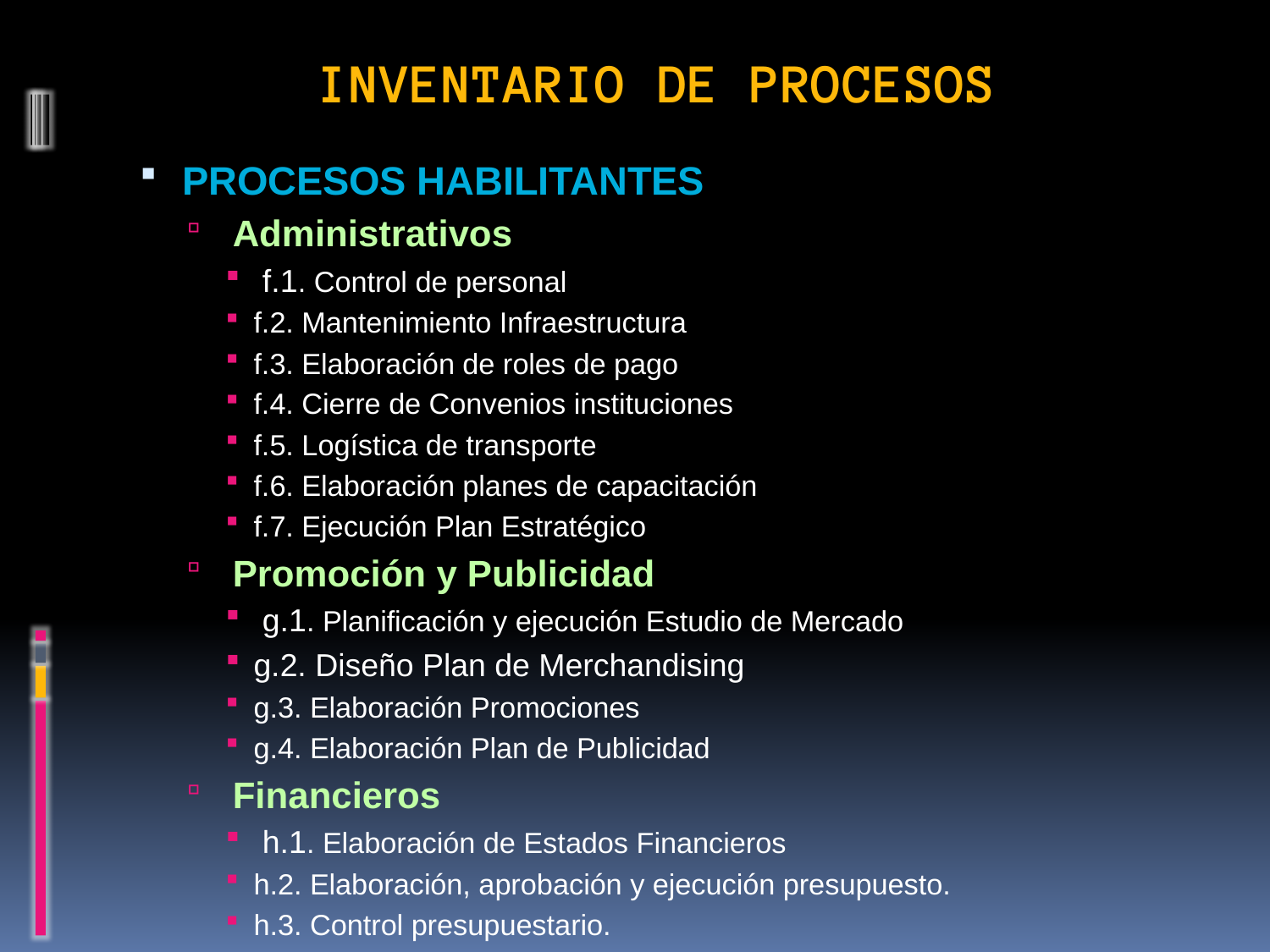

# INVENTARIO DE PROCESOS
Procesos Habilitantes
 Administrativos
 f.1. Control de personal
f.2. Mantenimiento Infraestructura
f.3. Elaboración de roles de pago
f.4. Cierre de Convenios instituciones
f.5. Logística de transporte
f.6. Elaboración planes de capacitación
f.7. Ejecución Plan Estratégico
 Promoción y Publicidad
 g.1. Planificación y ejecución Estudio de Mercado
g.2. Diseño Plan de Merchandising
g.3. Elaboración Promociones
g.4. Elaboración Plan de Publicidad
 Financieros
 h.1. Elaboración de Estados Financieros
h.2. Elaboración, aprobación y ejecución presupuesto.
h.3. Control presupuestario.